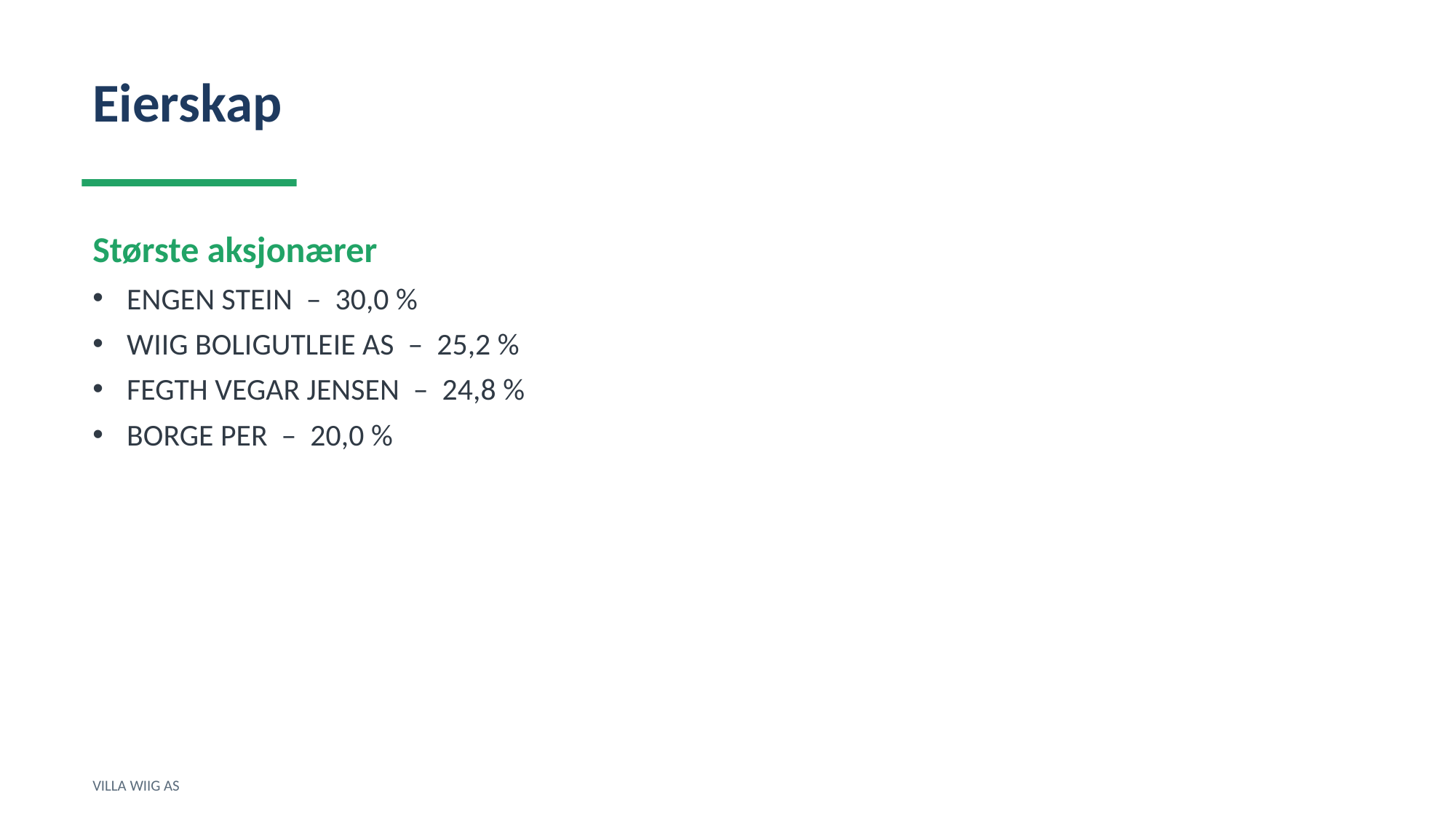

Eierskap

Største aksjonærer
ENGEN STEIN  –  30,0 %
WIIG BOLIGUTLEIE AS  –  25,2 %
FEGTH VEGAR JENSEN  –  24,8 %
BORGE PER  –  20,0 %
VILLA WIIG AS